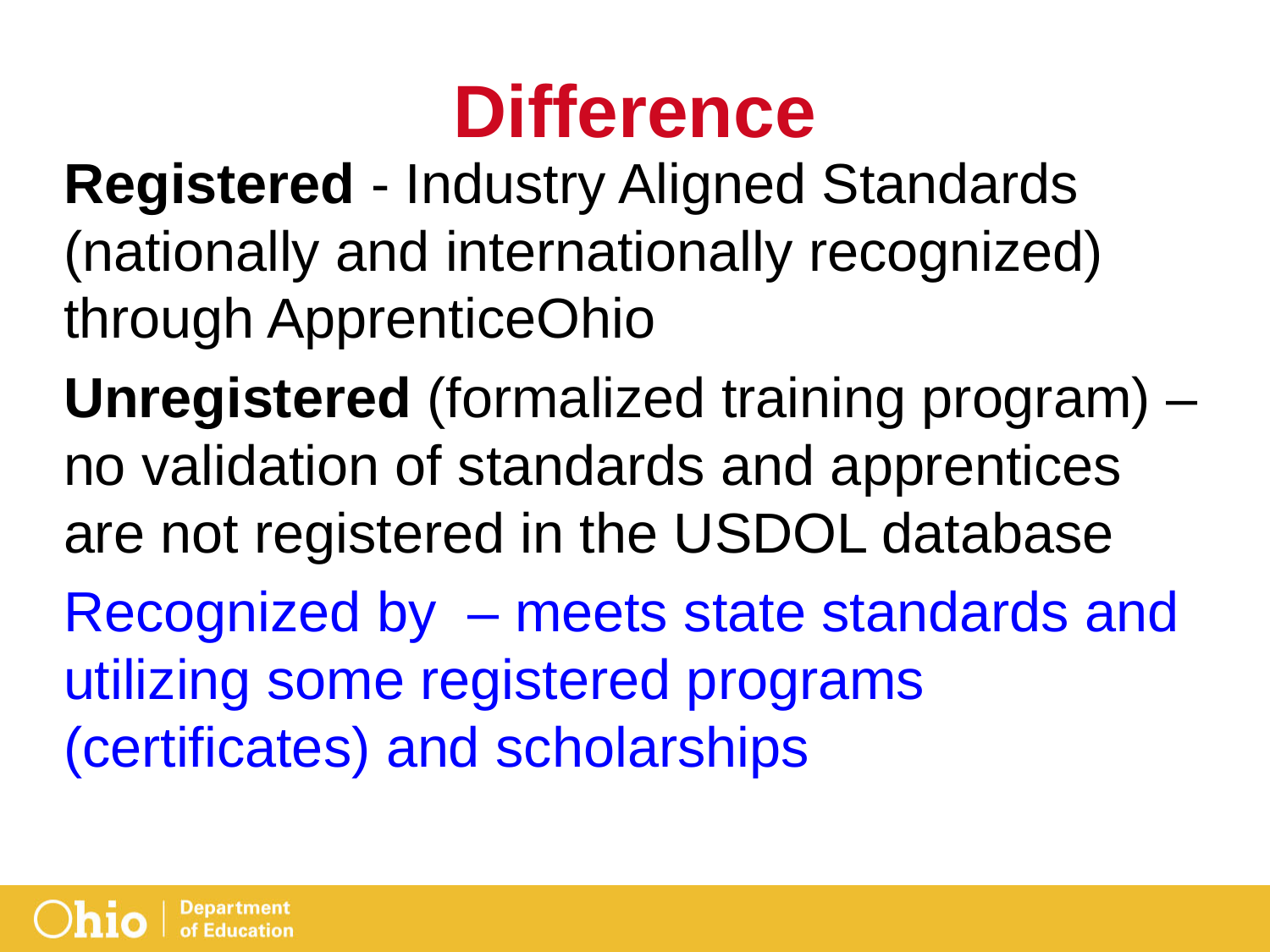

# Difference
Registered - Industry Aligned Standards (nationally and internationally recognized) through ApprenticeOhio
Unregistered (formalized training program) – no validation of standards and apprentices are not registered in the USDOL database
Recognized by  – meets state standards and utilizing some registered programs (certificates) and scholarships